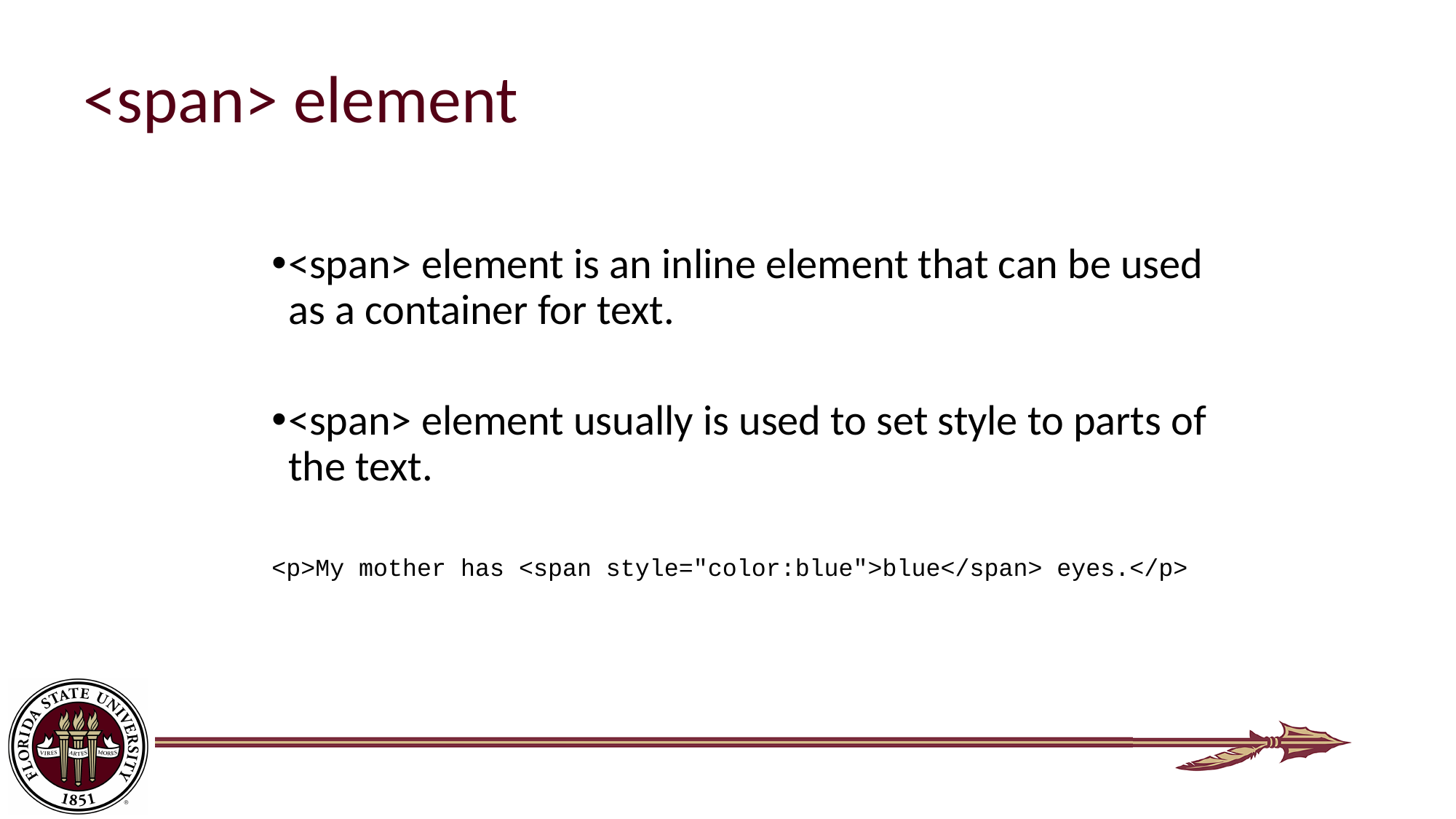

# <span> element
<span> element is an inline element that can be used as a container for text.

<span> element usually is used to set style to parts of the text.

<p>My mother has <span style="color:blue">blue</span> eyes.</p>